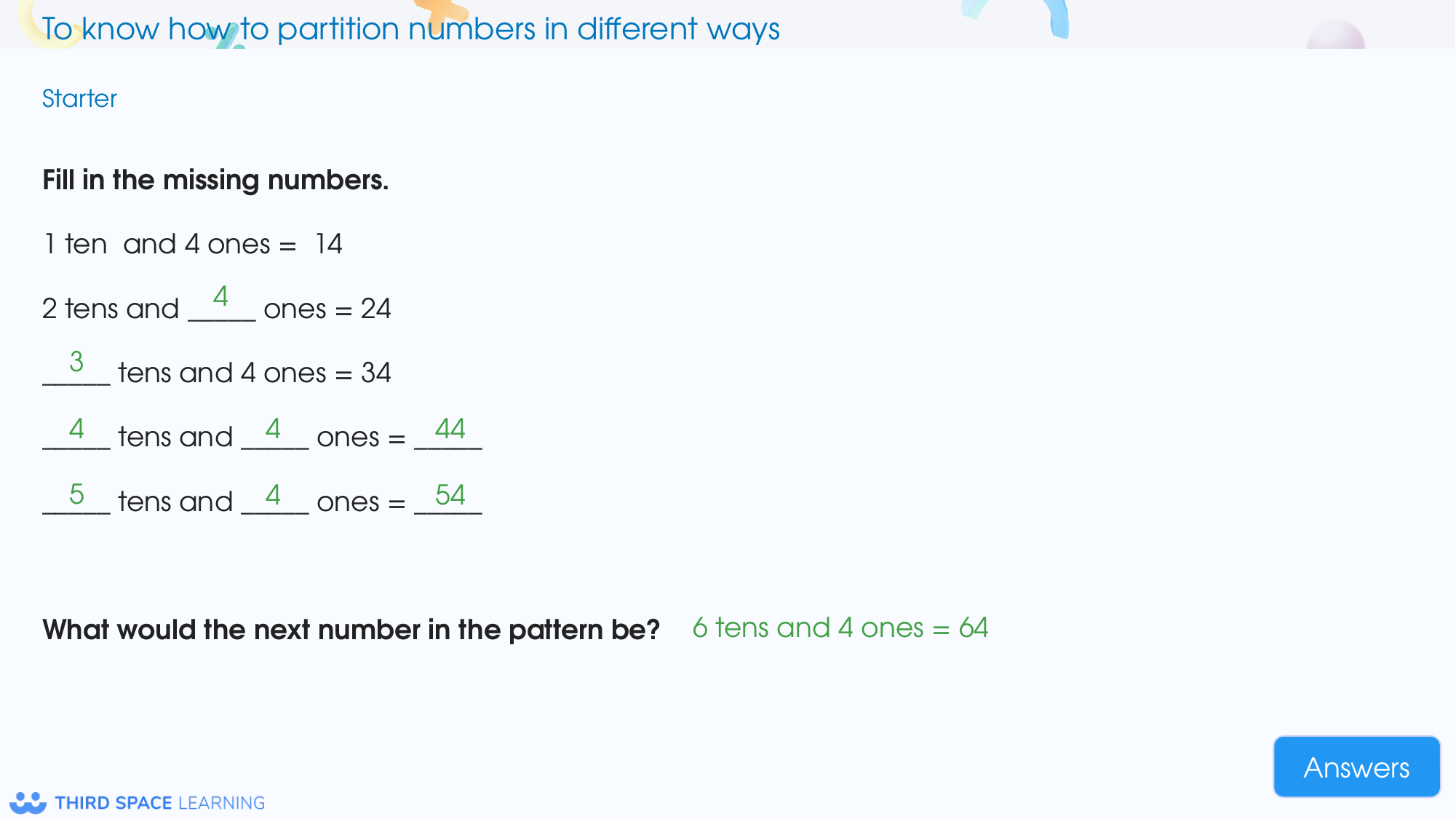

Starter
Fill in the missing numbers.
1 ten  and 4 ones =  14
2 tens and _____ ones = 24
_____ tens and 4 ones = 34
_____ tens and _____ ones = _____
_____ tens and _____ ones = _____

What would the next number in the pattern be?
4
3
4
44
4
5
54
4
6 tens and 4 ones = 64
Answers